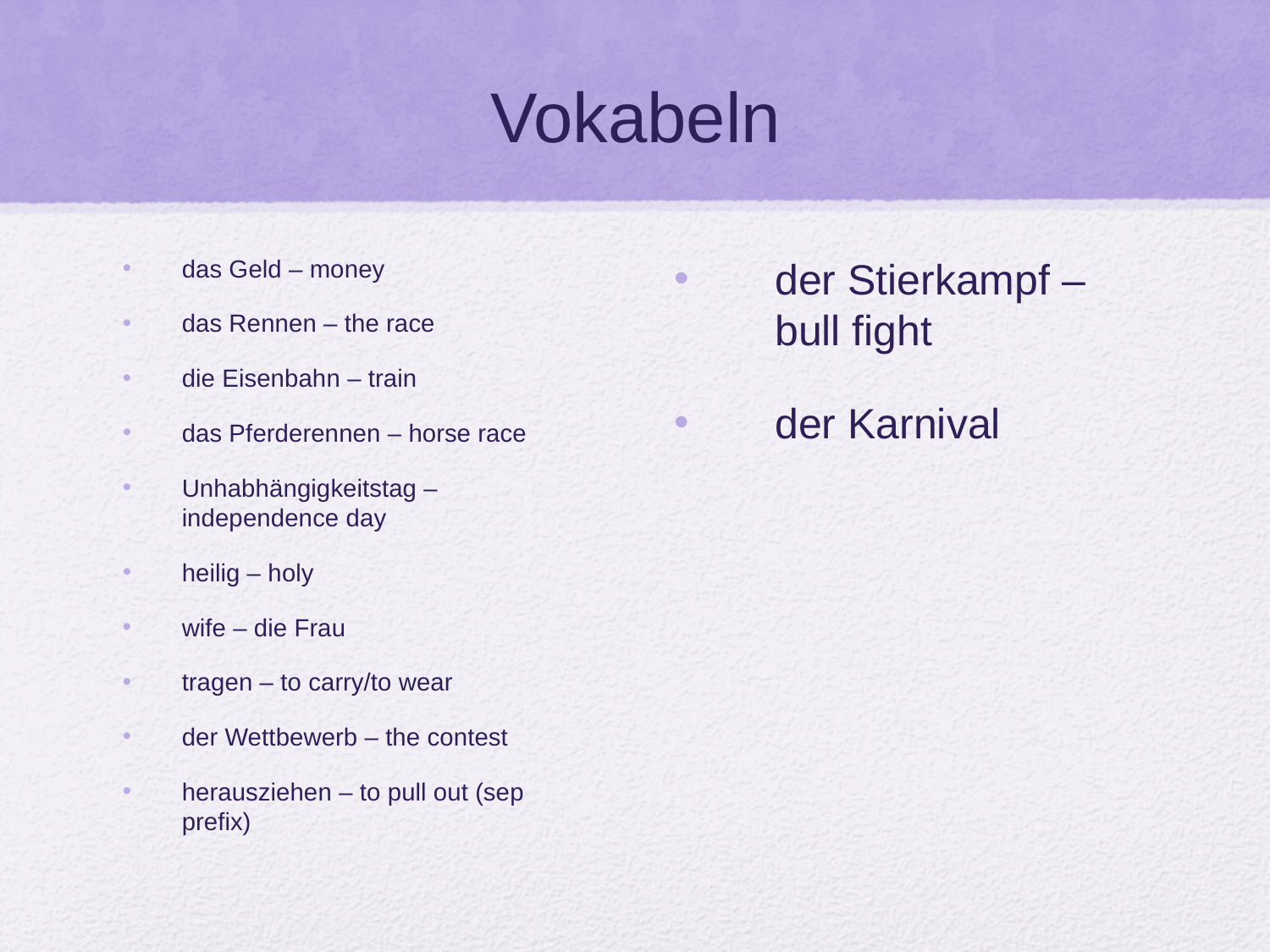

# Vokabeln
das Geld – money
das Rennen – the race
die Eisenbahn – train
das Pferderennen – horse race
Unhabhängigkeitstag – independence day
heilig – holy
wife – die Frau
tragen – to carry/to wear
der Wettbewerb – the contest
herausziehen – to pull out (sep prefix)

der Stierkampf – bull fight
der Karnival